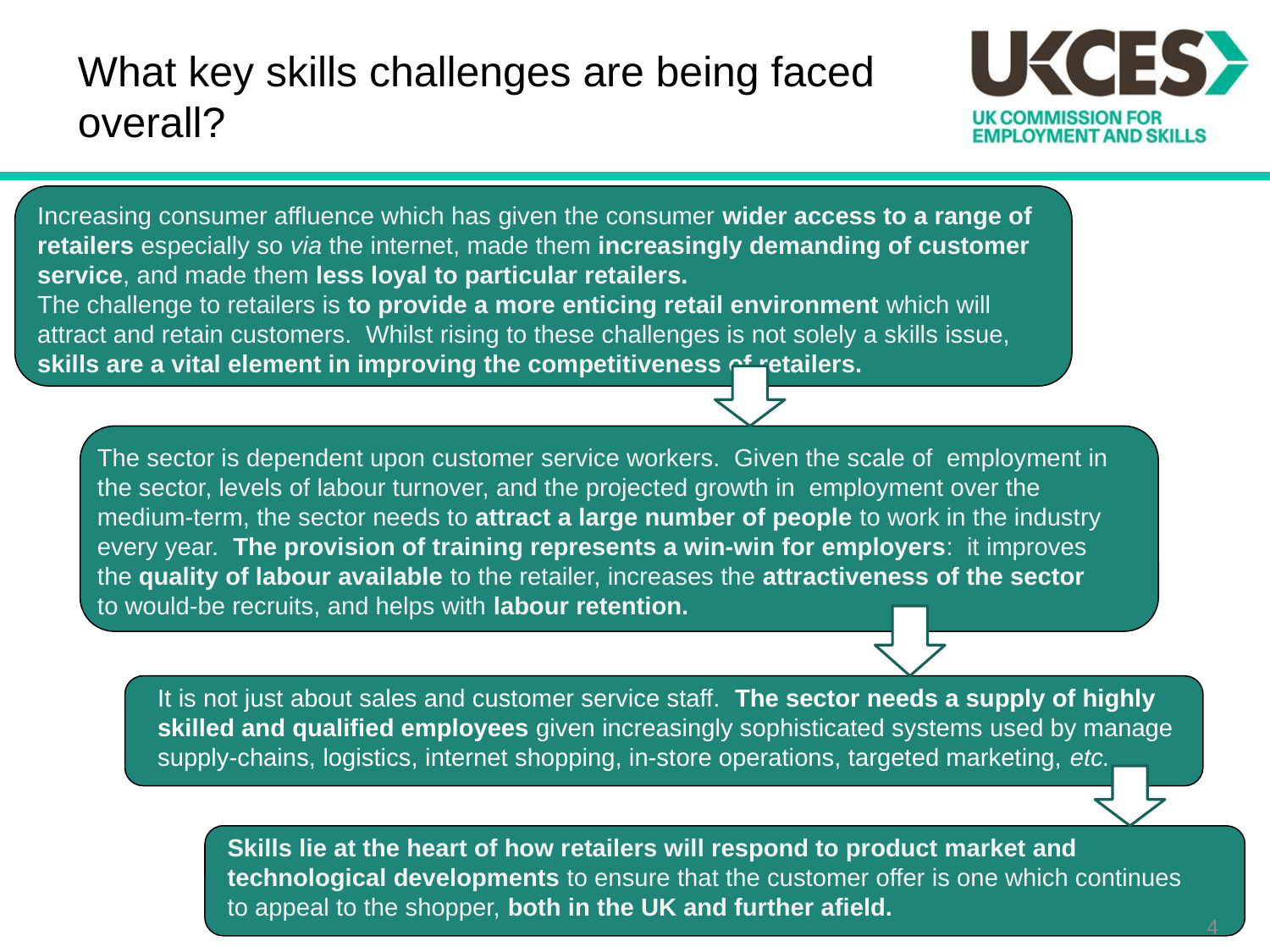

What key skills challenges are being faced overall?

Increasing consumer affluence which has given the consumer wider access to a range of retailers especially so via the internet, made them increasingly demanding of customer service, and made them less loyal to particular retailers.
The challenge to retailers is to provide a more enticing retail environment which will attract and retain customers.  Whilst rising to these challenges is not solely a skills issue, skills are a vital element in improving the competitiveness of retailers.

The sector is dependent upon customer service workers.  Given the scale of  employment in the sector, levels of labour turnover, and the projected growth in  employment over the medium-term, the sector needs to attract a large number of people to work in the industry every year.  The provision of training represents a win-win for employers:  it improves the quality of labour available to the retailer, increases the attractiveness of the sector to would-be recruits, and helps with labour retention.

It is not just about sales and customer service staff.  The sector needs a supply of highly skilled and qualified employees given increasingly sophisticated systems used by manage supply-chains, logistics, internet shopping, in-store operations, targeted marketing, etc.

Skills lie at the heart of how retailers will respond to product market and technological developments to ensure that the customer offer is one which continues to appeal to the shopper, both in the UK and further afield.
4